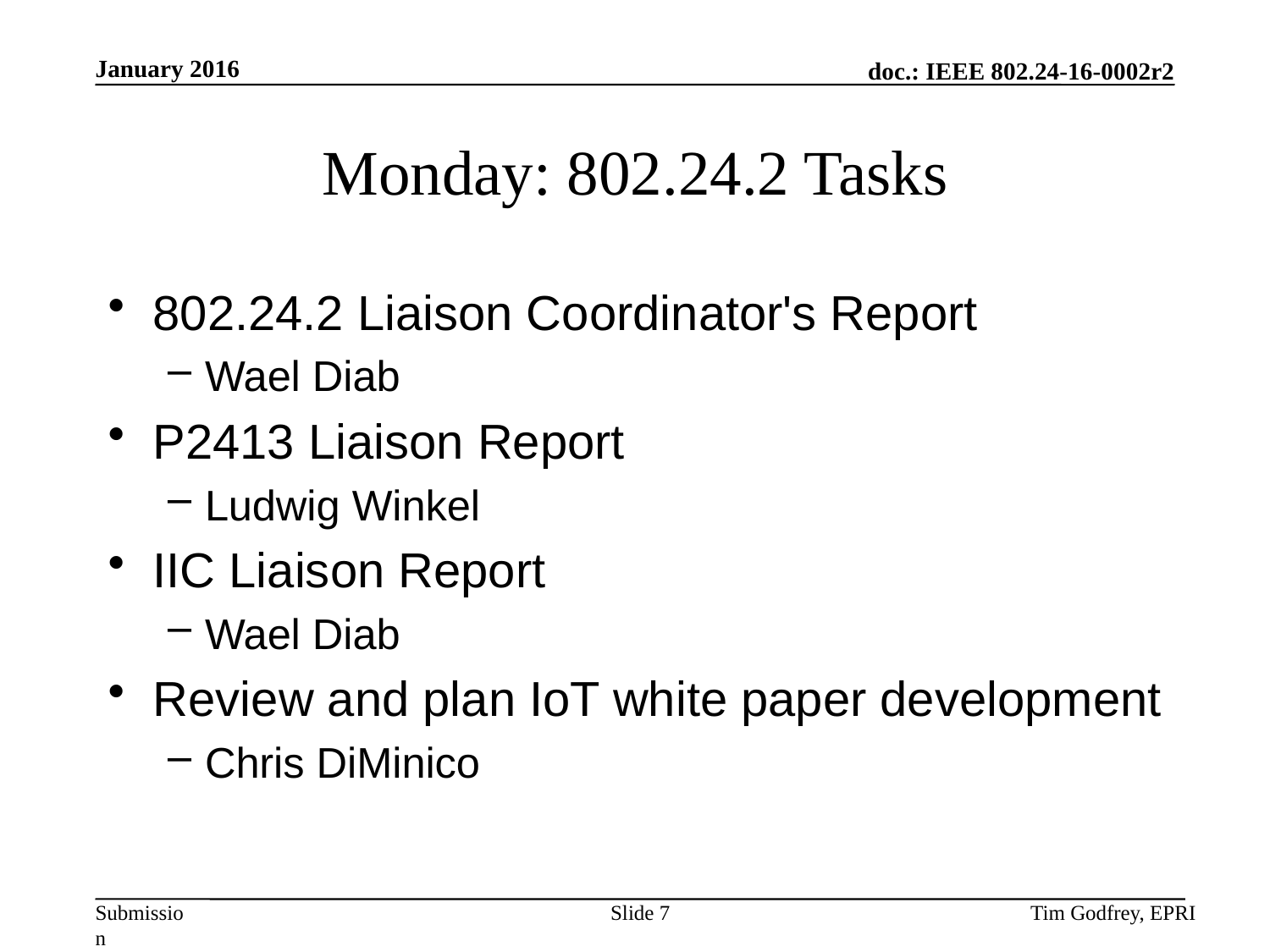

# Monday: 802.24.2 Tasks
802.24.2 Liaison Coordinator's Report
Wael Diab
P2413 Liaison Report
Ludwig Winkel
IIC Liaison Report
Wael Diab
Review and plan IoT white paper development
Chris DiMinico

Slide 7
Tim Godfrey, EPRI